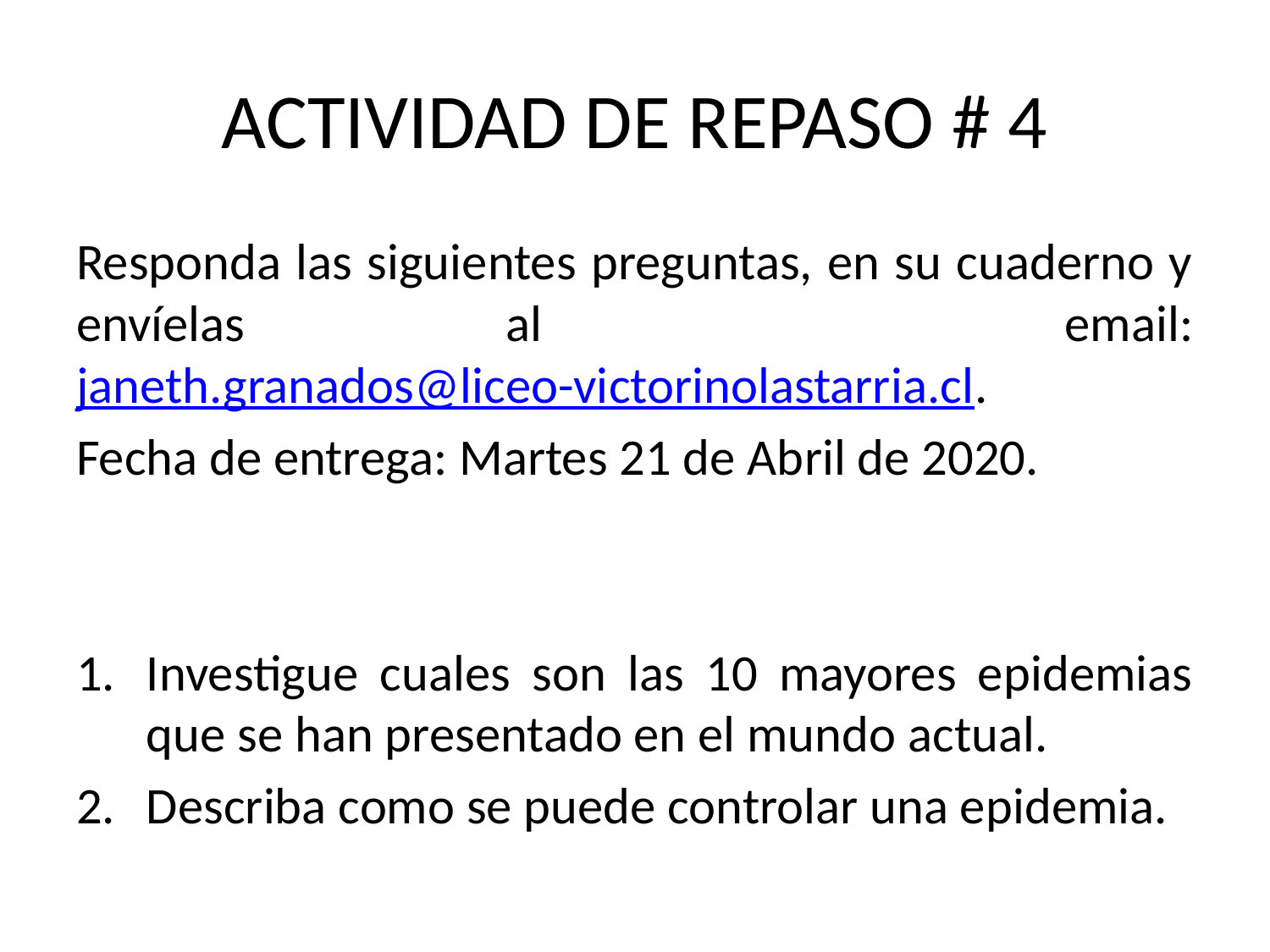

# ACTIVIDAD DE REPASO # 4
Responda las siguientes preguntas, en su cuaderno y envíelas al  email: janeth.granados@liceo-victorinolastarria.cl.
Fecha de entrega: Martes 21 de Abril de 2020.

Investigue cuales son las 10 mayores epidemias que se han presentado en el mundo actual.
Describa como se puede controlar una epidemia.